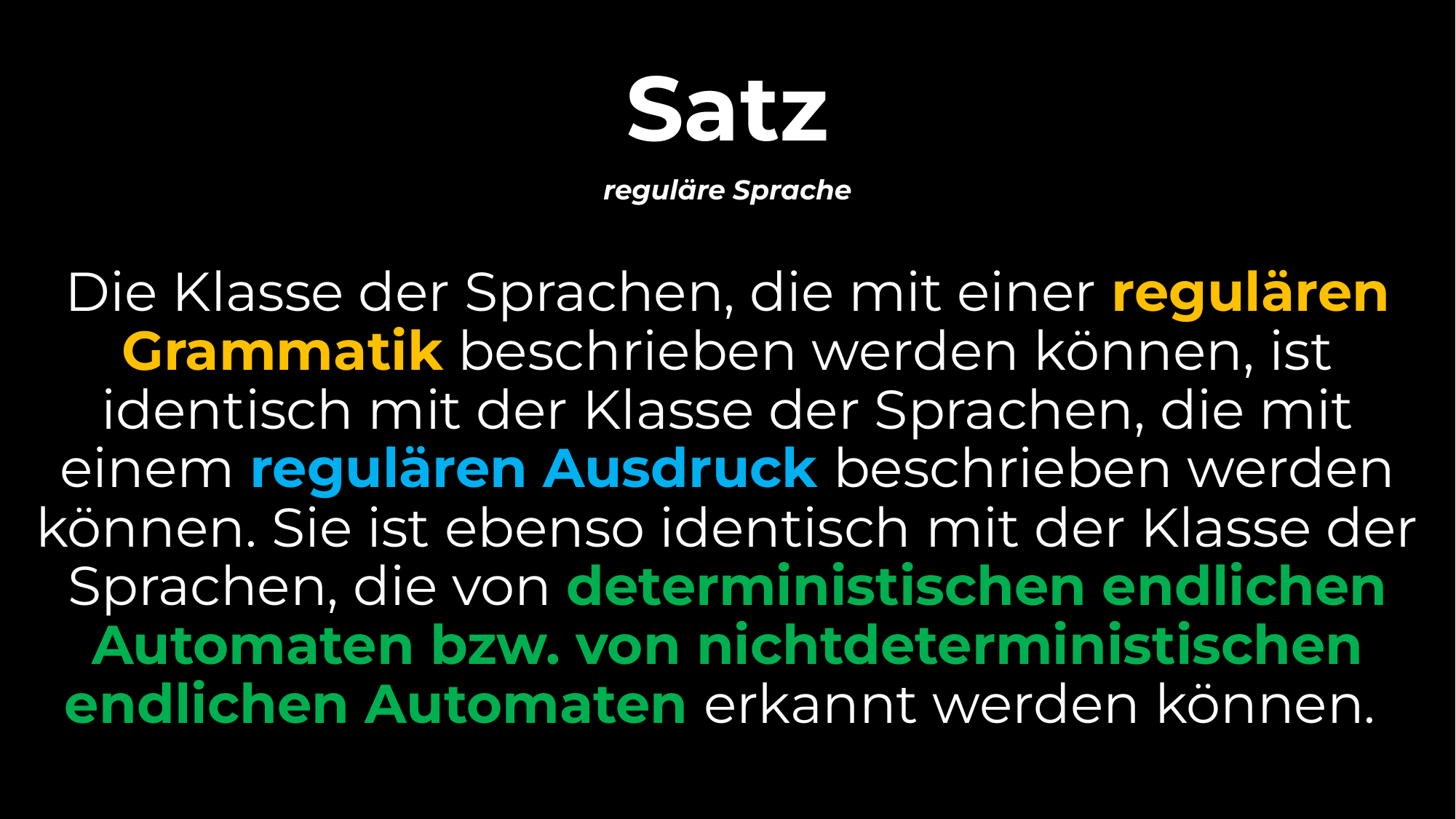

Satz
reguläre Sprache
Die Klasse der Sprachen, die mit einer regulären Grammatik beschrieben werden können, ist identisch mit der Klasse der Sprachen, die mit einem regulären Ausdruck beschrieben werden können. Sie ist ebenso identisch mit der Klasse der Sprachen, die von deterministischen endlichen Automaten bzw. von nichtdeterministischen endlichen Automaten erkannt werden können.